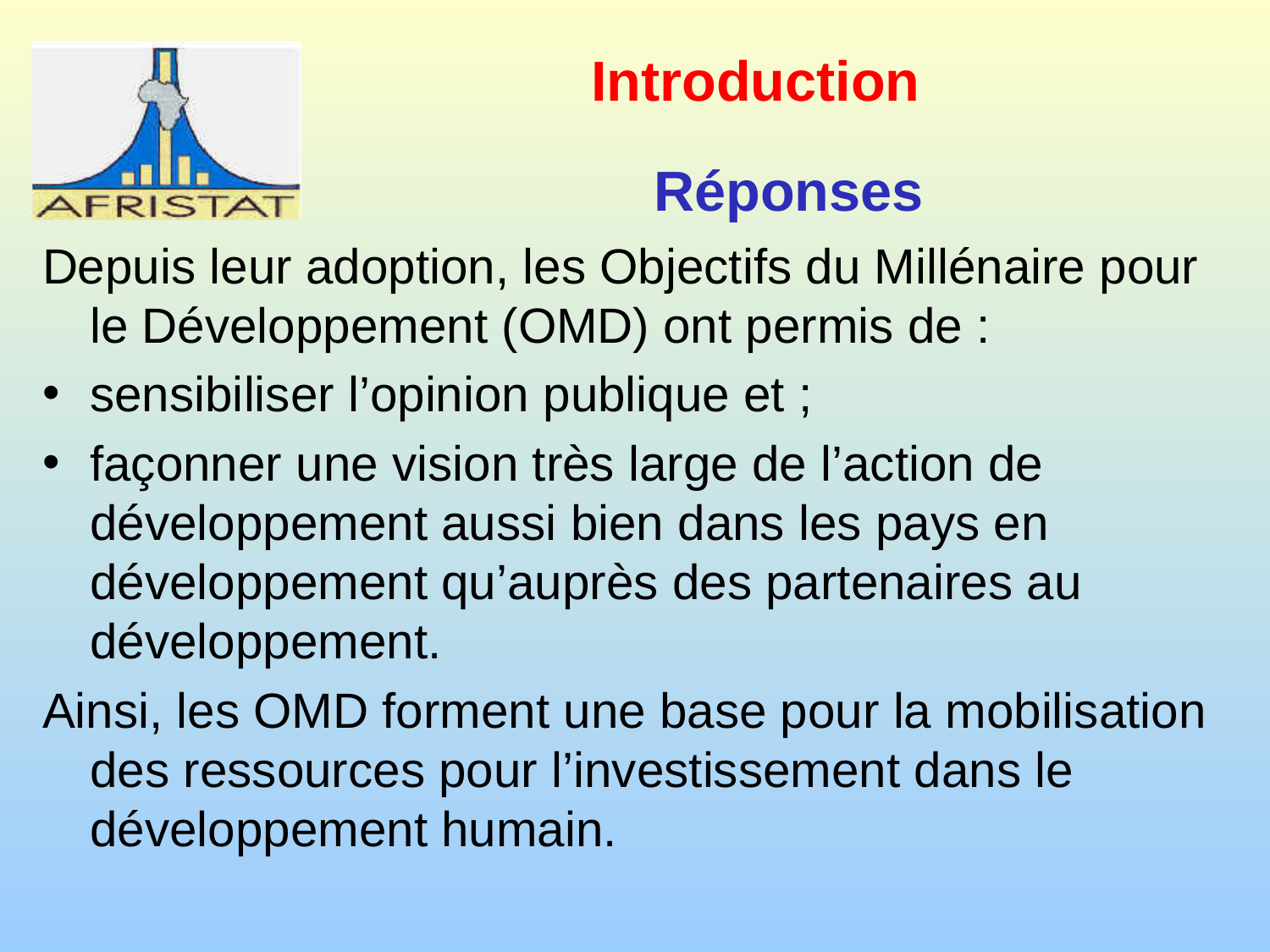

# Introduction
Réponses
Depuis leur adoption, les Objectifs du Millénaire pour le Développement (OMD) ont permis de :
sensibiliser l’opinion publique et ;
façonner une vision très large de l’action de développement aussi bien dans les pays en développement qu’auprès des partenaires au développement.
Ainsi, les OMD forment une base pour la mobilisation des ressources pour l’investissement dans le développement humain.